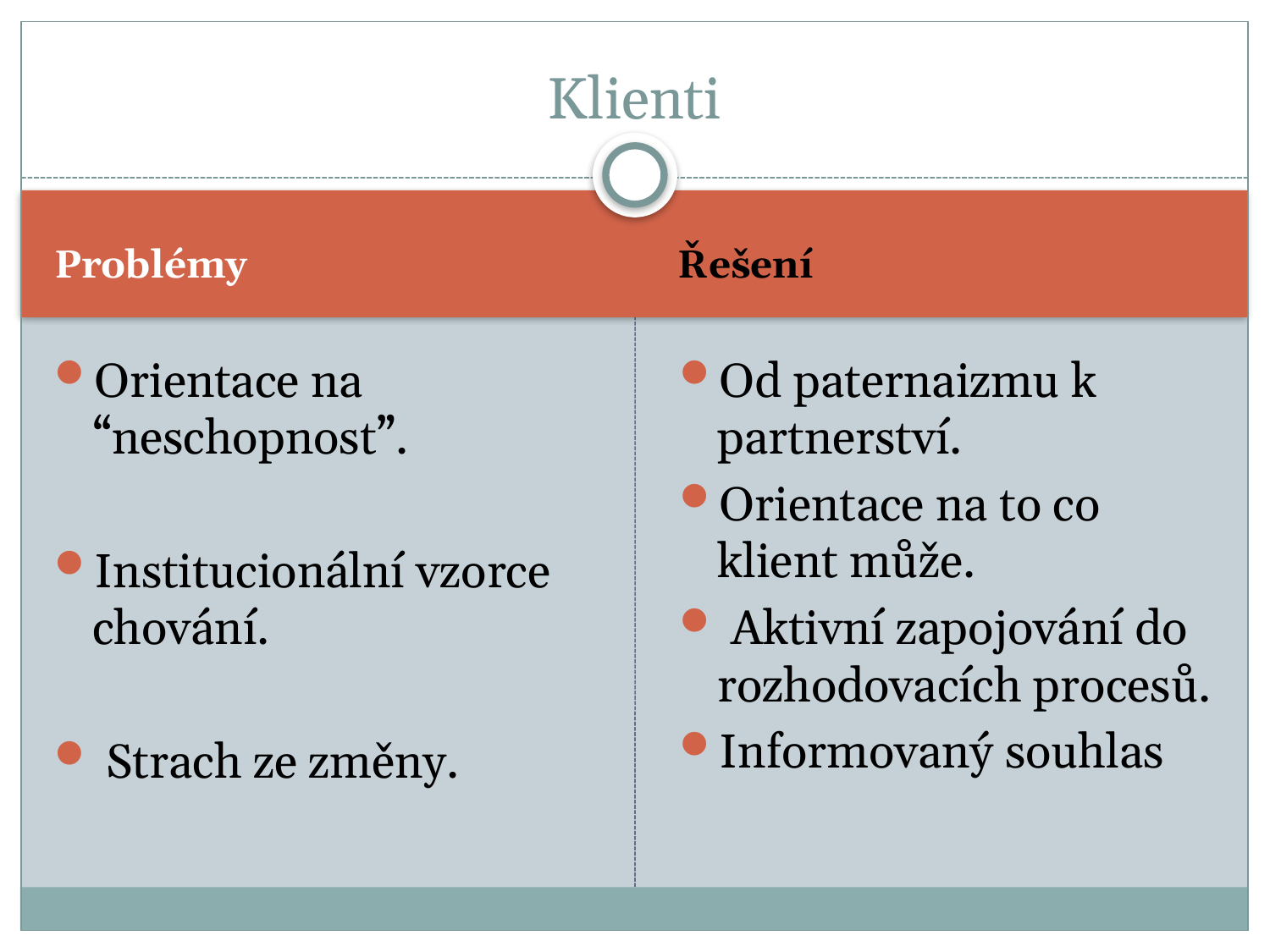

# Klienti
Problémy
Řešení
Orientace na “neschopnost”.

Institucionální vzorce chování.

 Strach ze změny.

Od paternaizmu k partnerství.
Orientace na to co klient může.
 Aktivní zapojování do rozhodovacích procesů.
Informovaný souhlas